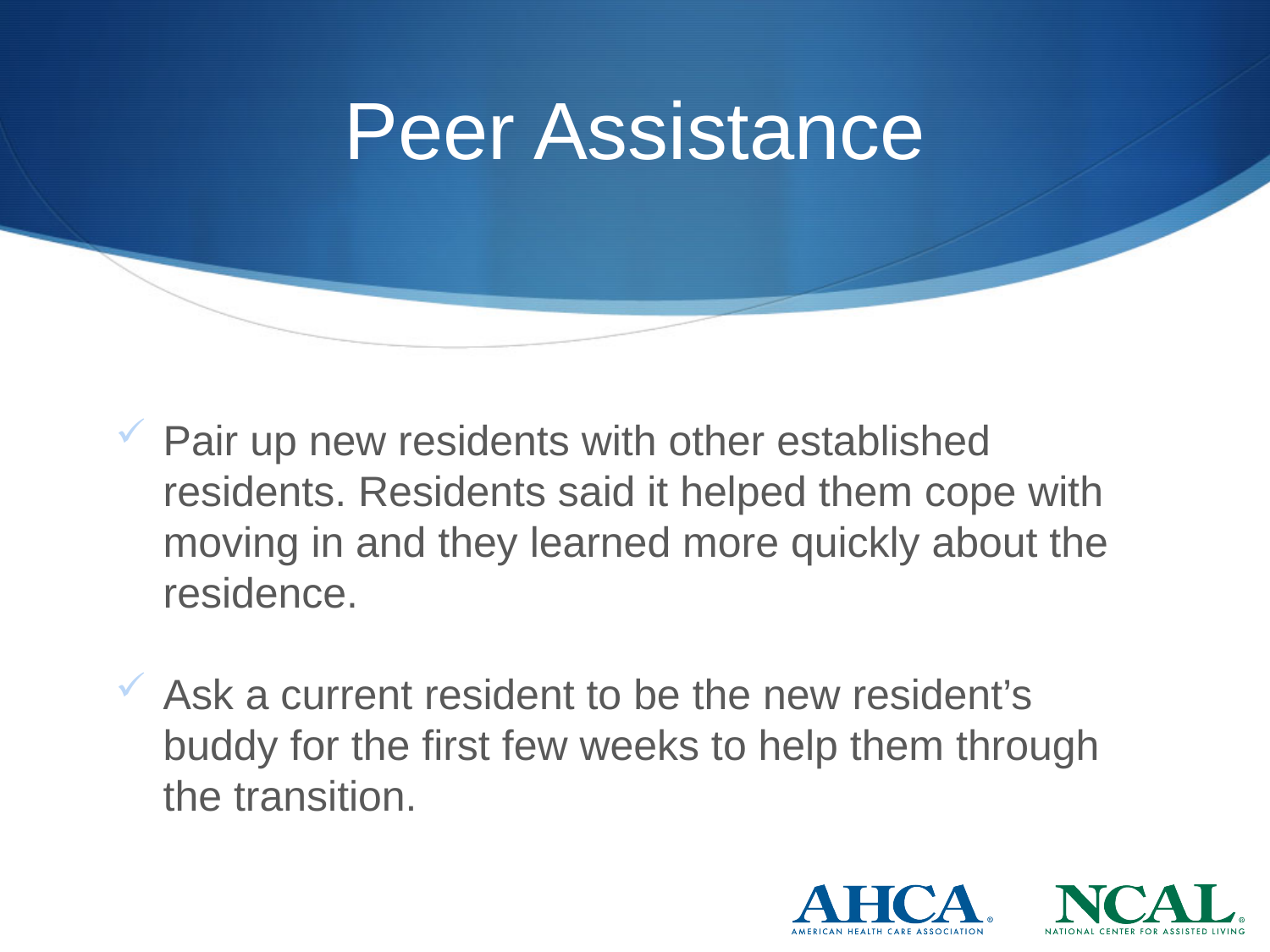

# Peer Assistance
Pair up new residents with other established residents. Residents said it helped them cope with moving in and they learned more quickly about the residence.

Ask a current resident to be the new resident’s buddy for the first few weeks to help them through the transition.